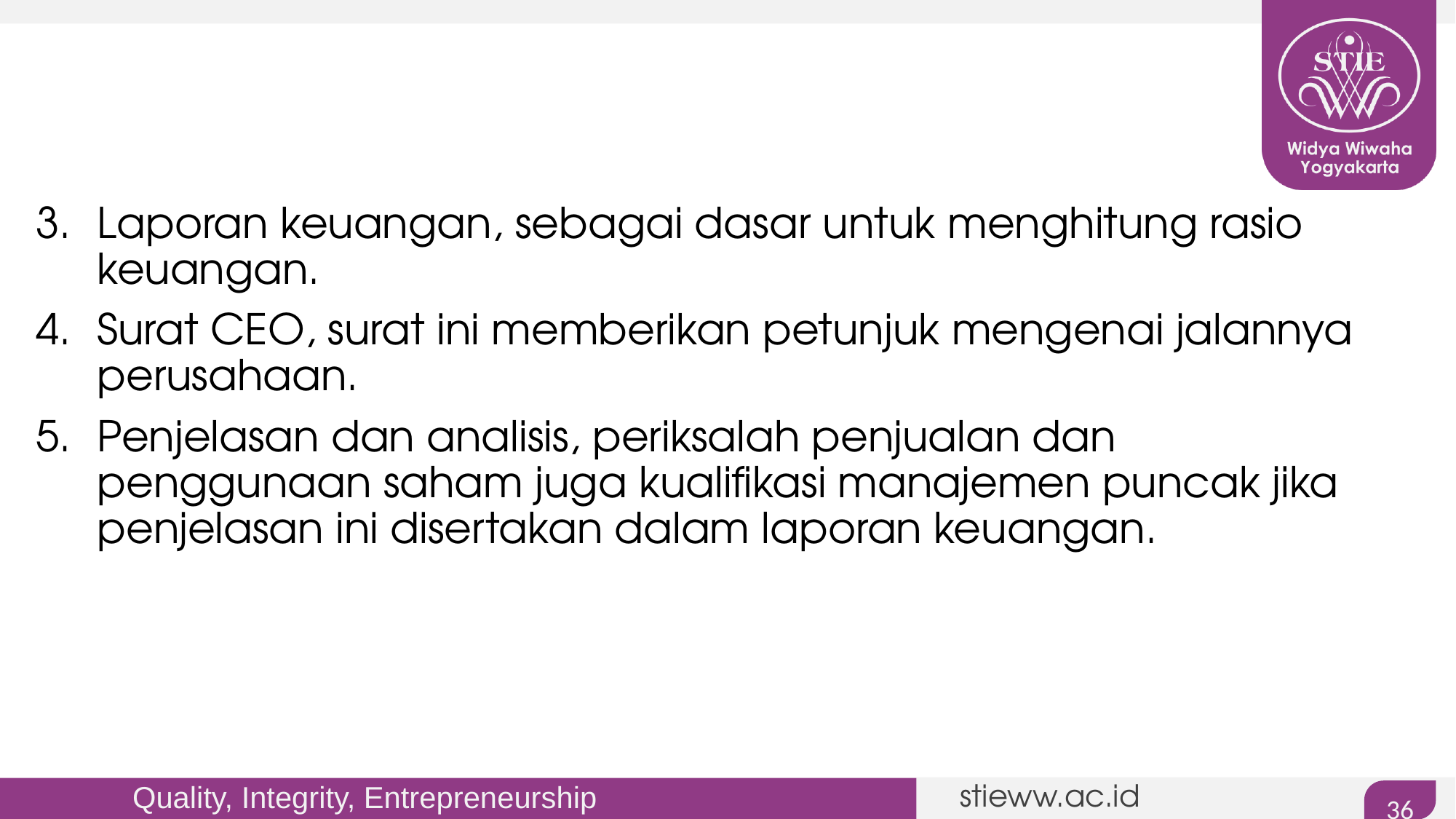

#
Laporan keuangan, sebagai dasar untuk menghitung rasio keuangan.
Surat CEO, surat ini memberikan petunjuk mengenai jalannya perusahaan.
Penjelasan dan analisis, periksalah penjualan dan penggunaan saham juga kualifikasi manajemen puncak jika penjelasan ini disertakan dalam laporan keuangan.